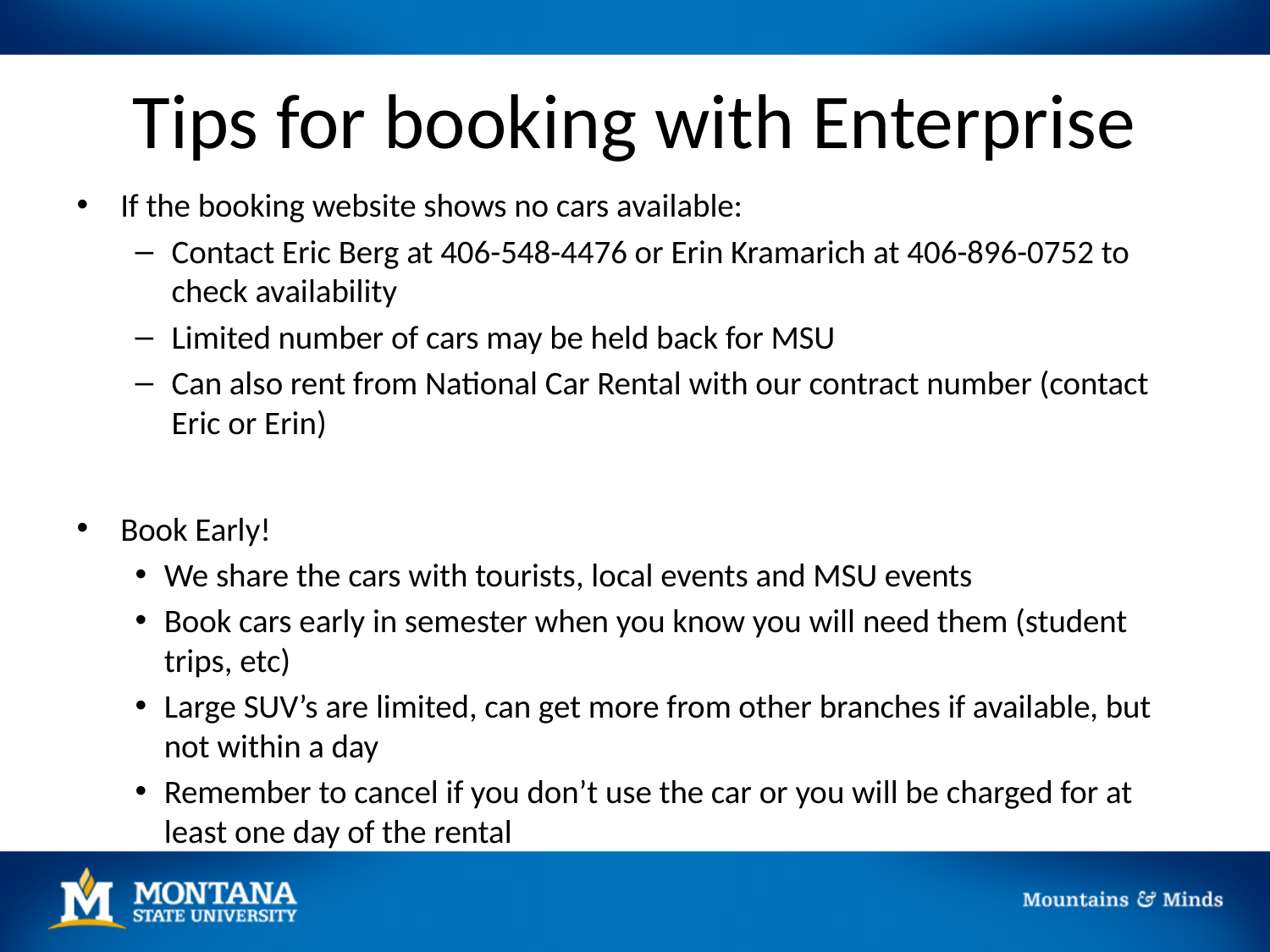

# Tips for booking with Enterprise
If the booking website shows no cars available:
Contact Eric Berg at 406-548-4476 or Erin Kramarich at 406-896-0752 to check availability
Limited number of cars may be held back for MSU
Can also rent from National Car Rental with our contract number (contact Eric or Erin)

Book Early!
We share the cars with tourists, local events and MSU events
Book cars early in semester when you know you will need them (student trips, etc)
Large SUV’s are limited, can get more from other branches if available, but not within a day
Remember to cancel if you don’t use the car or you will be charged for at least one day of the rental